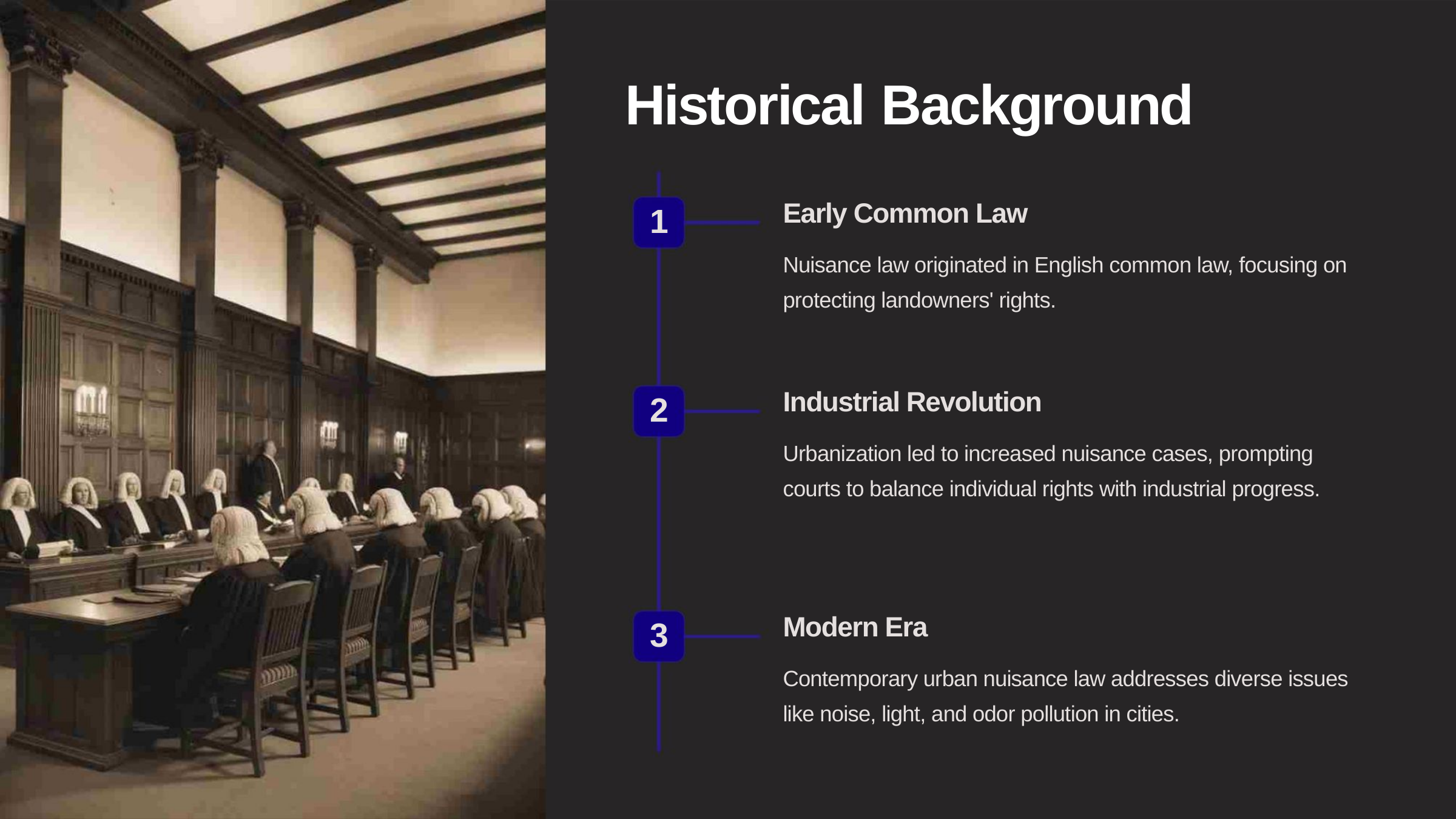

Historical Background
Early Common Law
1
Nuisance law originated in English common law, focusing on
protecting landowners' rights.
Industrial Revolution
2
Urbanization led to increased nuisance cases, prompting
courts to balance individual rights with industrial progress.
Modern Era
3
Contemporary urban nuisance law addresses diverse issues
like noise, light, and odor pollution in cities.